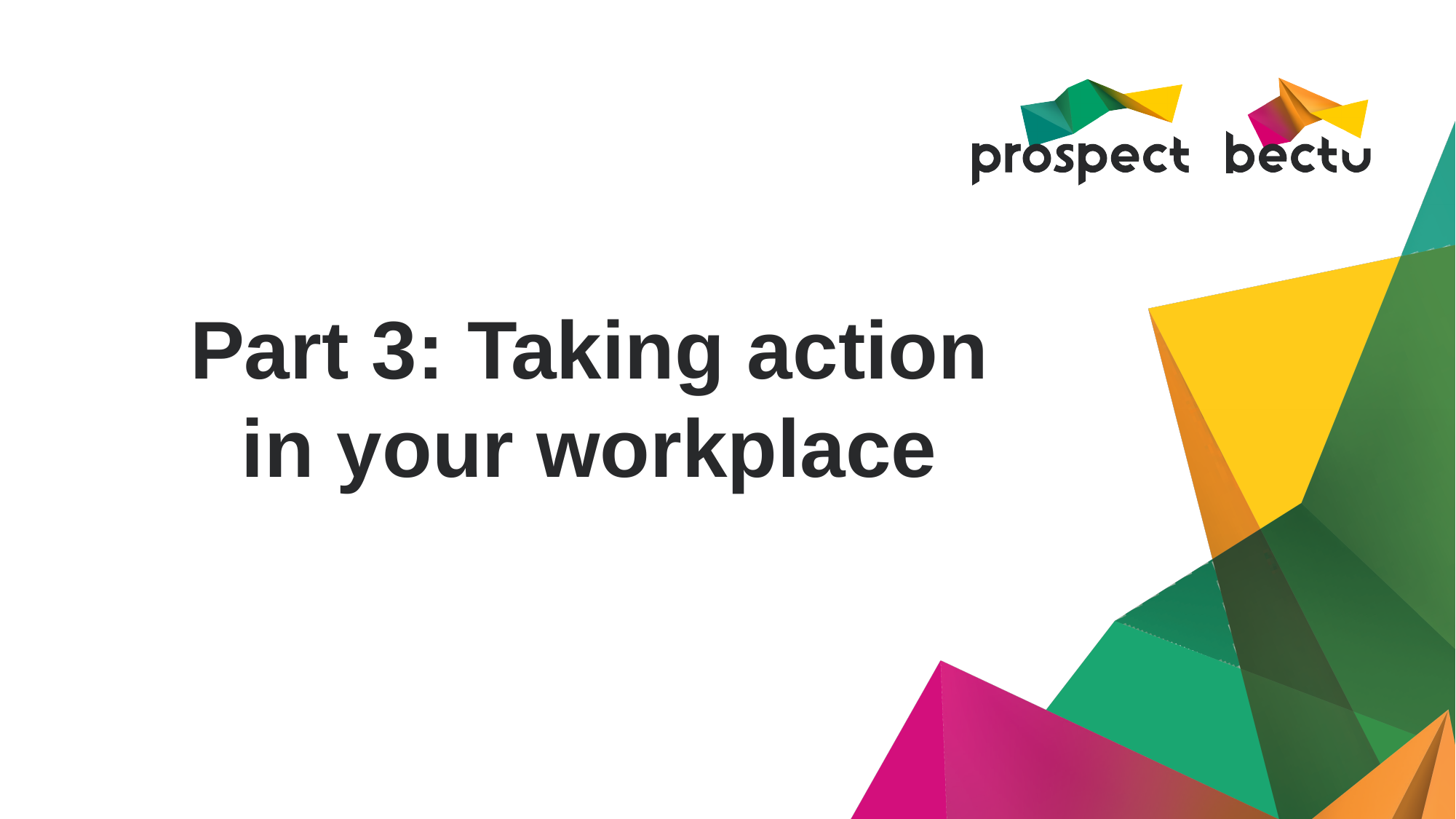

# Part 3: Taking action in your workplace